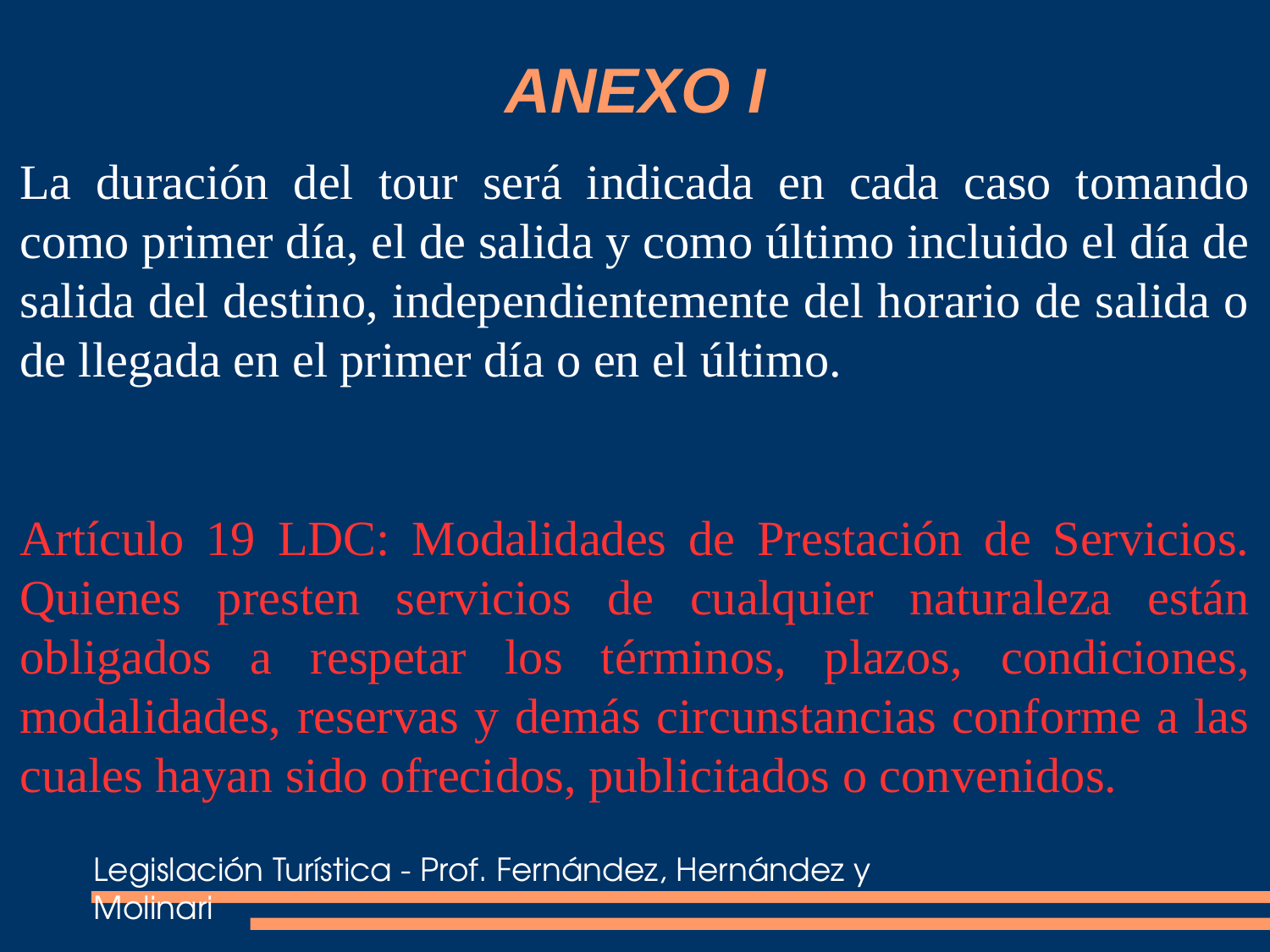

ANEXO I
La duración del tour será indicada en cada caso tomando como primer día, el de salida y como último incluido el día de salida del destino, independientemente del horario de salida o de llegada en el primer día o en el último.

Artículo 19 LDC: Modalidades de Prestación de Servicios. Quienes presten servicios de cualquier naturaleza están obligados a respetar los términos, plazos, condiciones, modalidades, reservas y demás circunstancias conforme a las cuales hayan sido ofrecidos, publicitados o convenidos.

Legislación Turística - Prof. Fernández, Hernández y Molinari